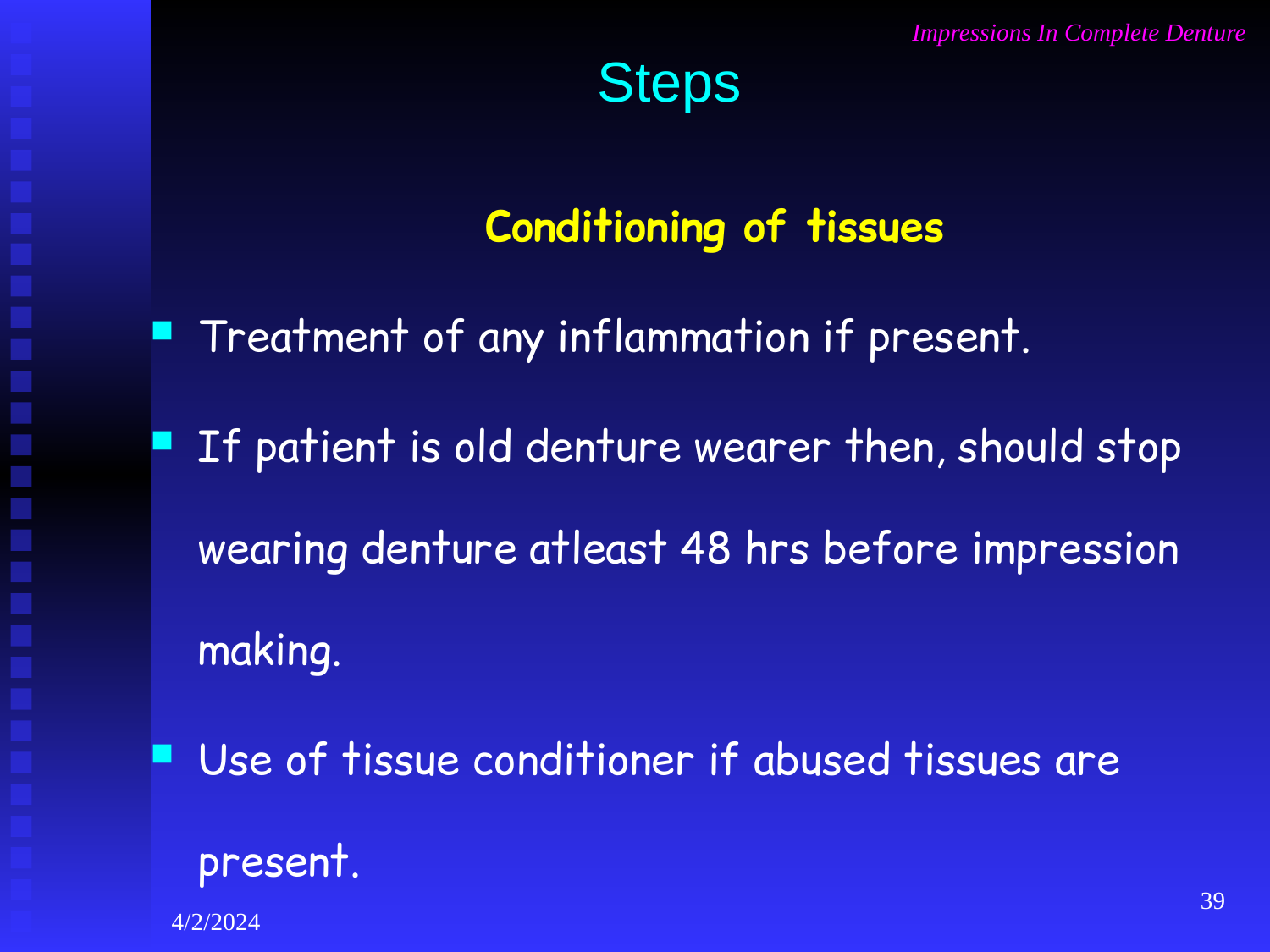

# Steps
Impressions In Complete Denture
   Conditioning of tissues
Treatment of any inflammation if present.
If patient is old denture wearer then, should stop wearing denture atleast 48 hrs before impression making.
Use of tissue conditioner if abused tissues are present.
39
4/2/2024